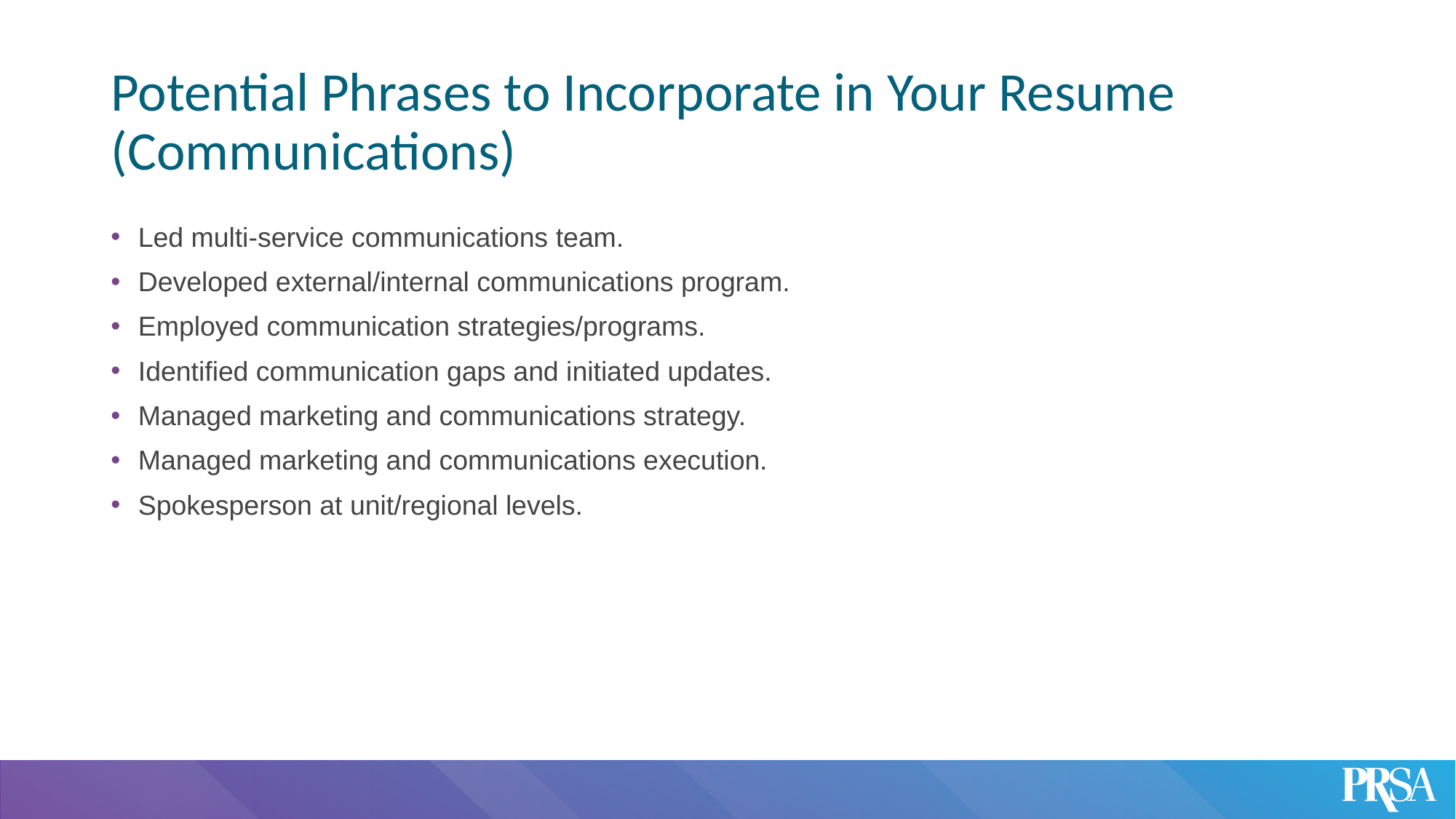

# Potential Phrases to Incorporate in Your Resume (Communications)
Led multi-service communications team.
Developed external/internal communications program.
Employed communication strategies/programs.
Identified communication gaps and initiated updates.
Managed marketing and communications strategy.
Managed marketing and communications execution.
Spokesperson at unit/regional levels.